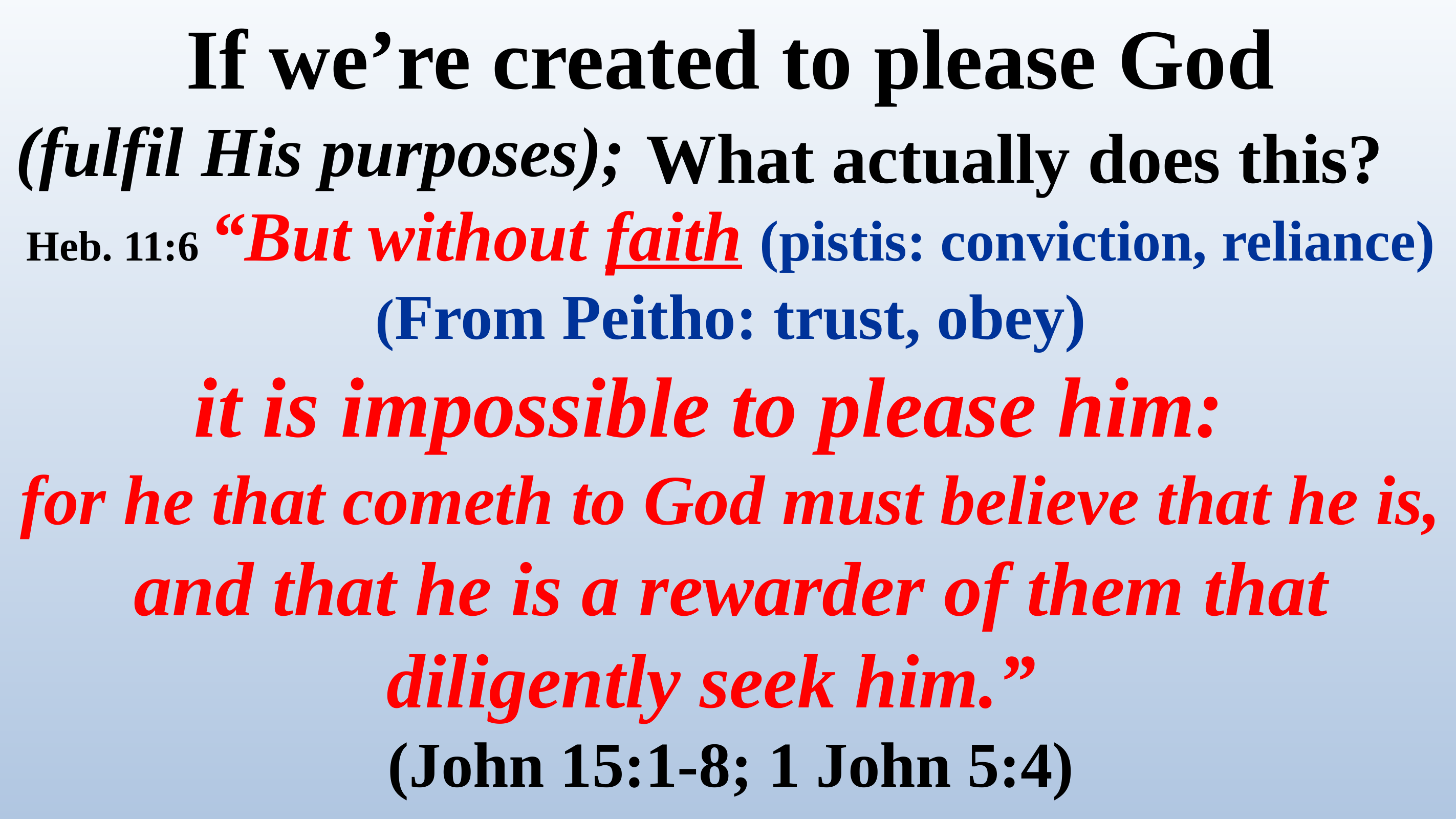

If we’re created to please God
(fulfil His purposes);
Heb. 11:6 “But without faith (pistis: conviction, reliance) (From Peitho: trust, obey)
it is impossible to please him:
for he that cometh to God must believe that he is,
and that he is a rewarder of them that diligently seek him.”
(John 15:1-8; 1 John 5:4)

What actually does this?